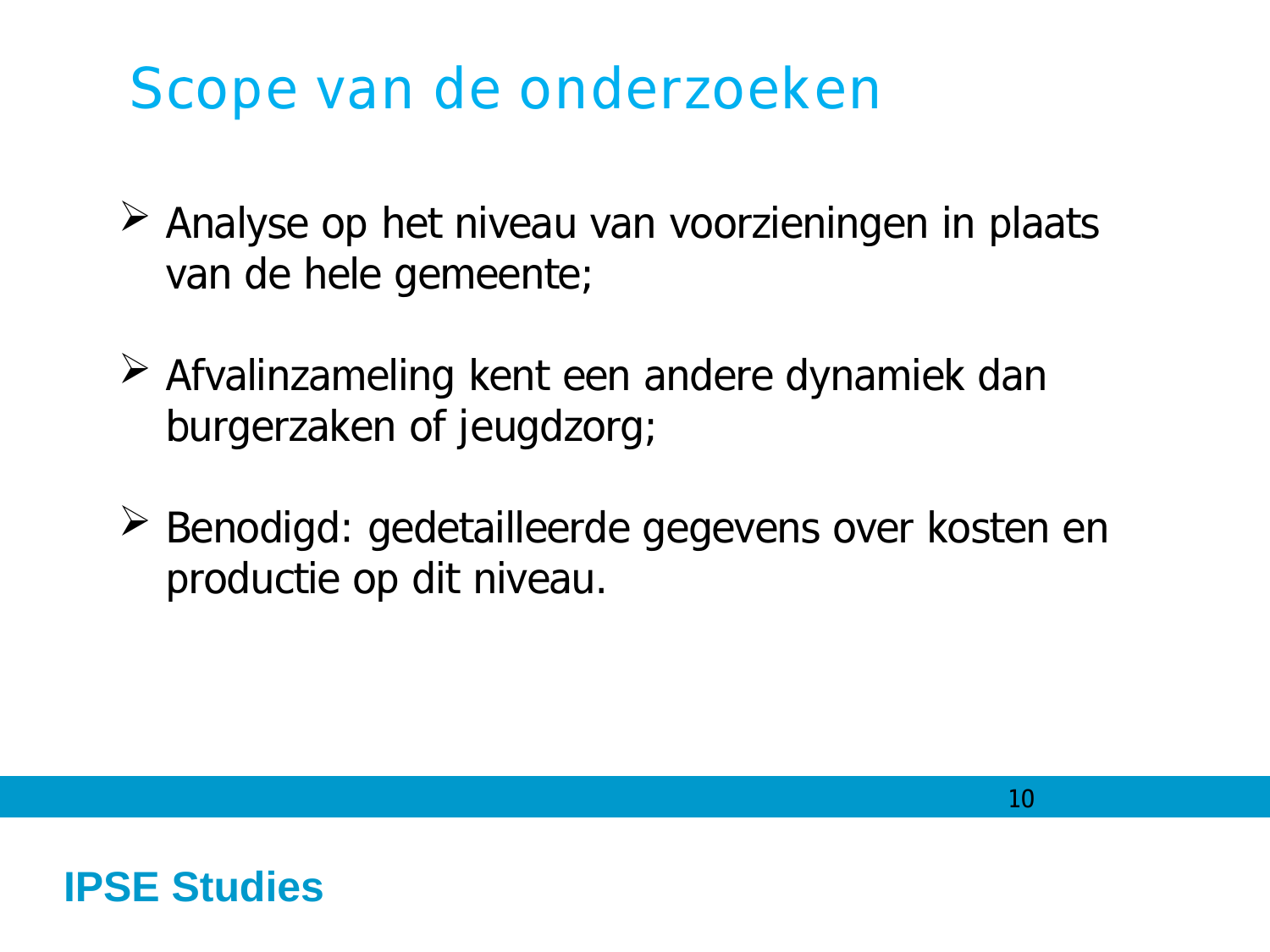

Scope van de onderzoeken

Analyse op het niveau van voorzieningen in plaats van de hele gemeente;

Afvalinzameling kent een andere dynamiek dan burgerzaken of jeugdzorg;

Benodigd: gedetailleerde gegevens over kosten en productie op dit niveau.

10